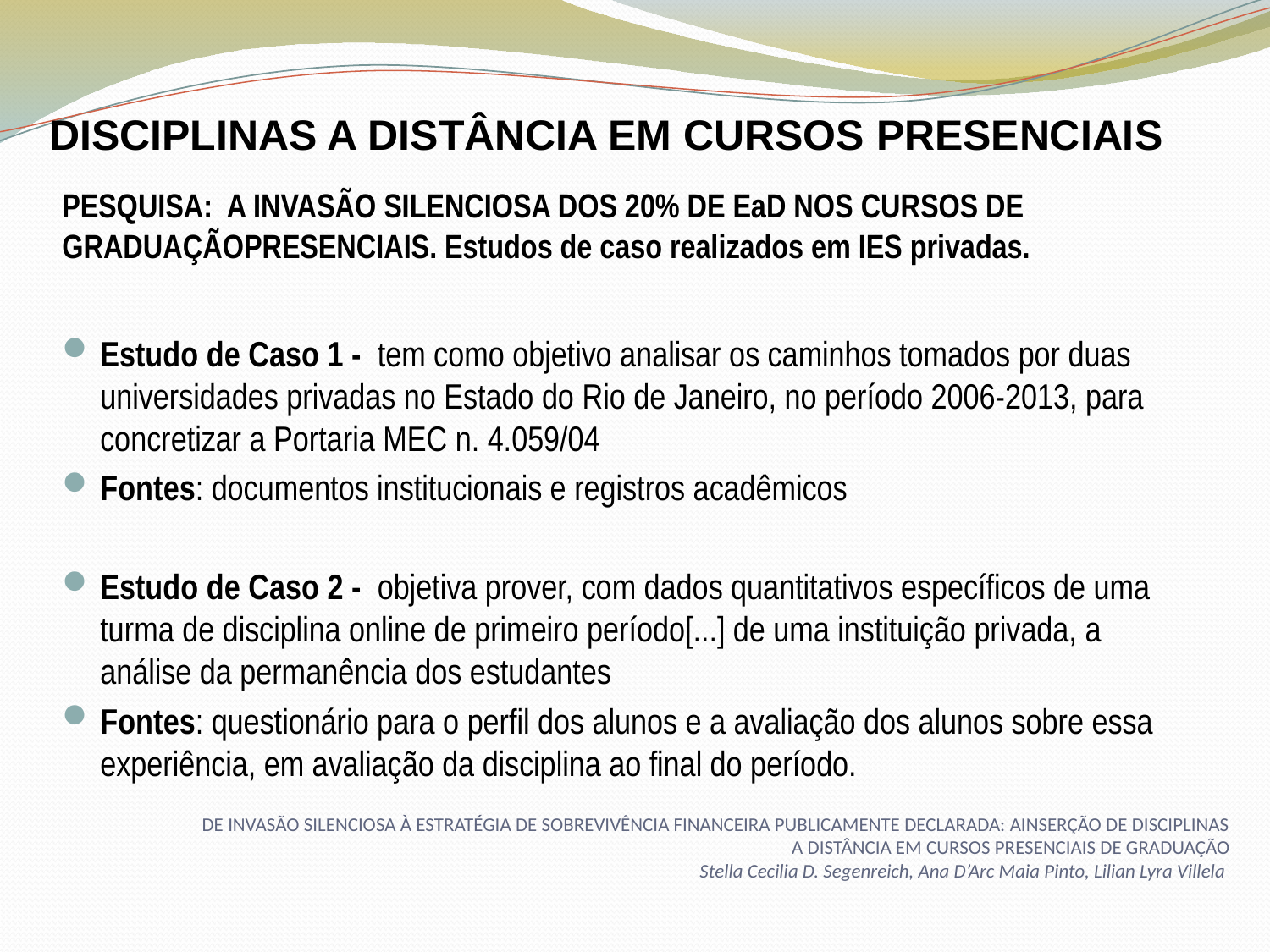

# DISCIPLINAS A DISTÂNCIA EM CURSOS PRESENCIAIS
PESQUISA:  A INVASÃO SILENCIOSA DOS 20% DE EaD NOS CURSOS DE GRADUAÇÃOPRESENCIAIS. Estudos de caso realizados em IES privadas.

Estudo de Caso 1 -  tem como objetivo analisar os caminhos tomados por duas universidades privadas no Estado do Rio de Janeiro, no período 2006-2013, para concretizar a Portaria MEC n. 4.059/04
Fontes: documentos institucionais e registros acadêmicos

Estudo de Caso 2 -  objetiva prover, com dados quantitativos específicos de uma turma de disciplina online de primeiro período[...] de uma instituição privada, a análise da permanência dos estudantes
Fontes: questionário para o perfil dos alunos e a avaliação dos alunos sobre essa experiência, em avaliação da disciplina ao final do período.

DE INVASÃO SILENCIOSA À ESTRATÉGIA DE SOBREVIVÊNCIA FINANCEIRA PUBLICAMENTE DECLARADA: AINSERÇÃO DE DISCIPLINAS
 A DISTÂNCIA EM CURSOS PRESENCIAIS DE GRADUAÇÃO
Stella Cecilia D. Segenreich, Ana D’Arc Maia Pinto, Lilian Lyra Villela